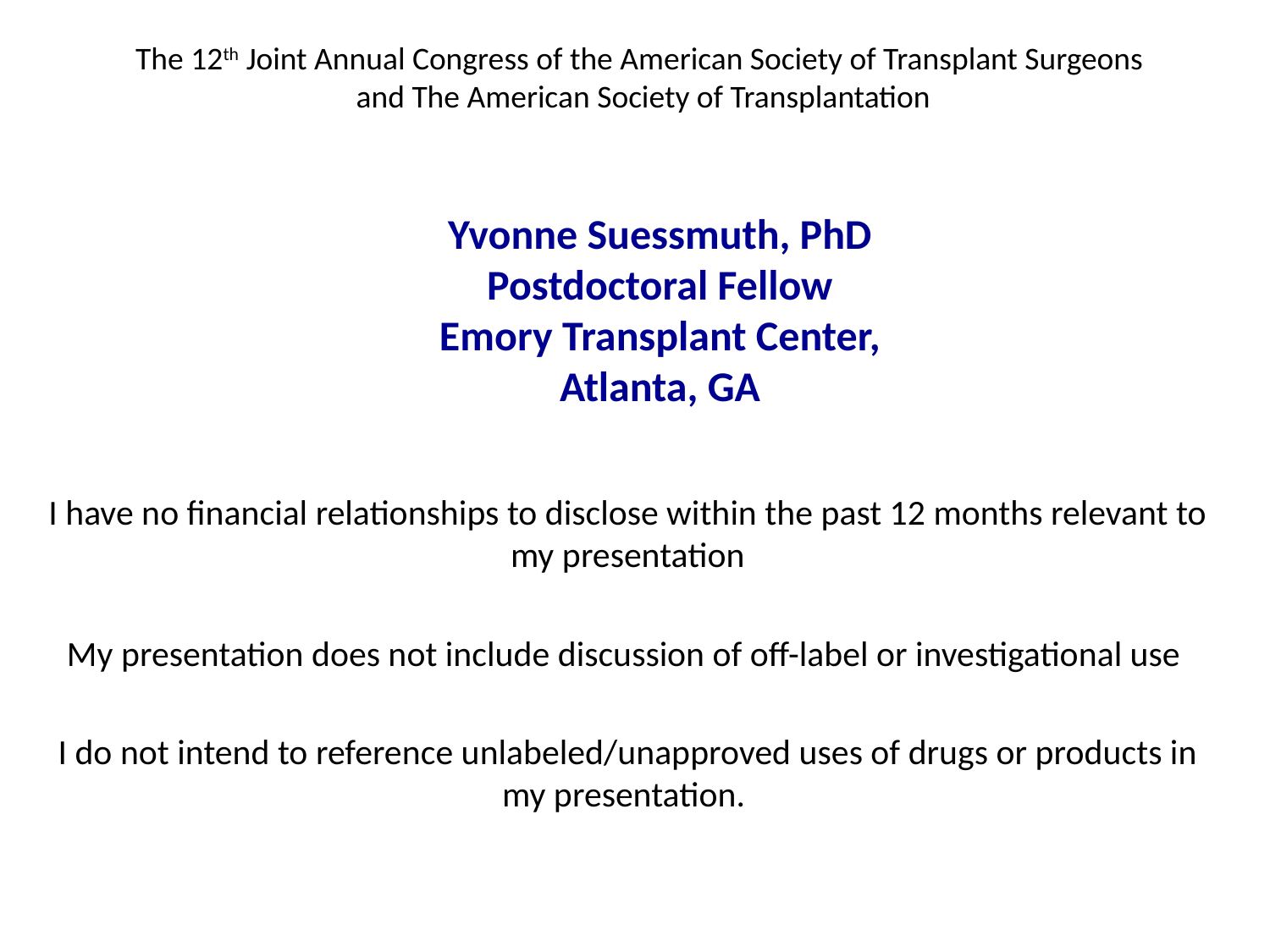

The 12th Joint Annual Congress of the American Society of Transplant Surgeons
and The American Society of Transplantation
# Yvonne Suessmuth, PhD Postdoctoral Fellow Emory Transplant Center, Atlanta, GA
I have no financial relationships to disclose within the past 12 months relevant to my presentation

My presentation does not include discussion of off-label or investigational use

I do not intend to reference unlabeled/unapproved uses of drugs or products in my presentation.